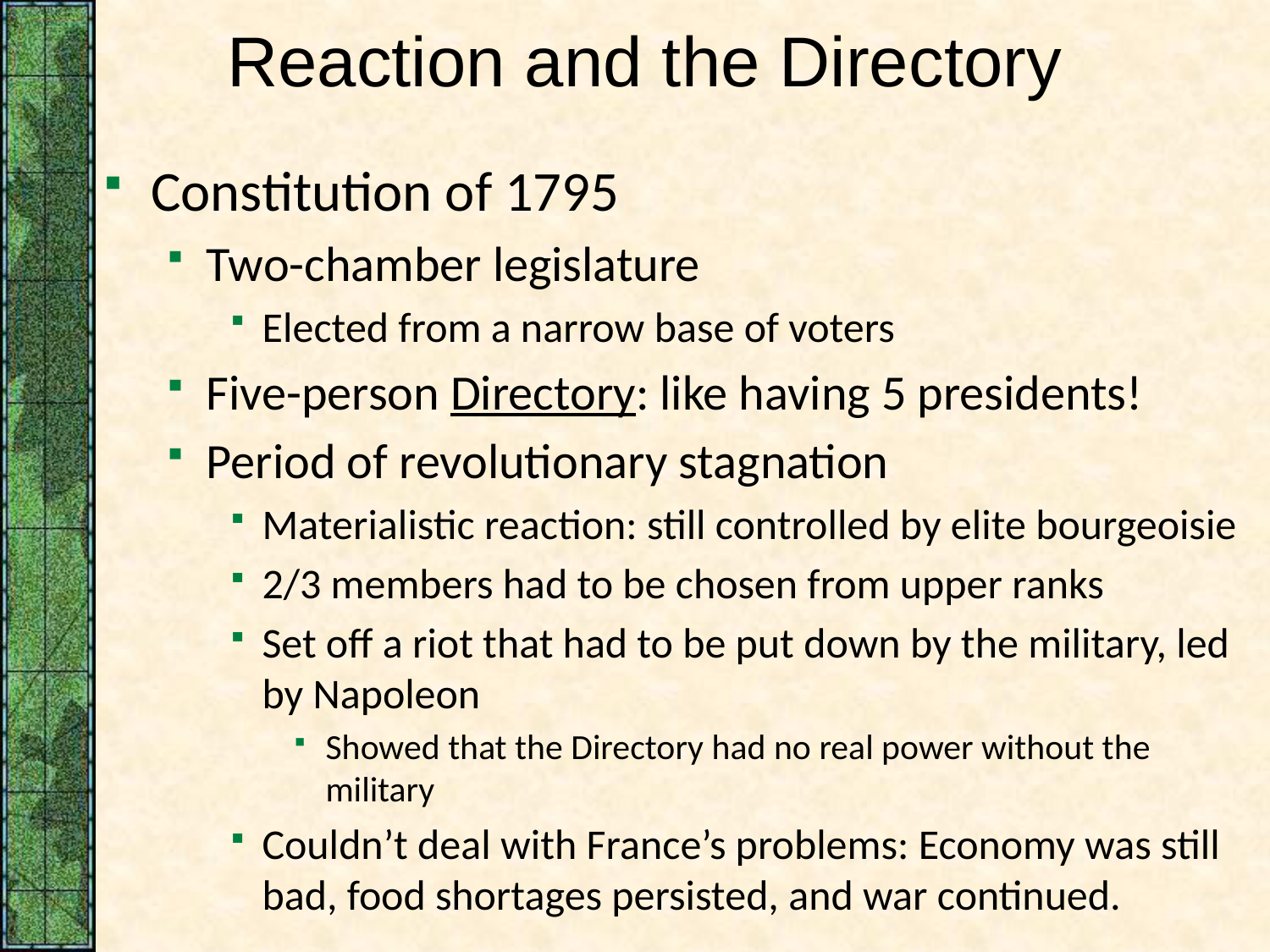

# Reaction and the Directory
Constitution of 1795
Two-chamber legislature
Elected from a narrow base of voters
Five-person Directory: like having 5 presidents!
Period of revolutionary stagnation
Materialistic reaction: still controlled by elite bourgeoisie
2/3 members had to be chosen from upper ranks
Set off a riot that had to be put down by the military, led by Napoleon
Showed that the Directory had no real power without the military
Couldn’t deal with France’s problems: Economy was still bad, food shortages persisted, and war continued.